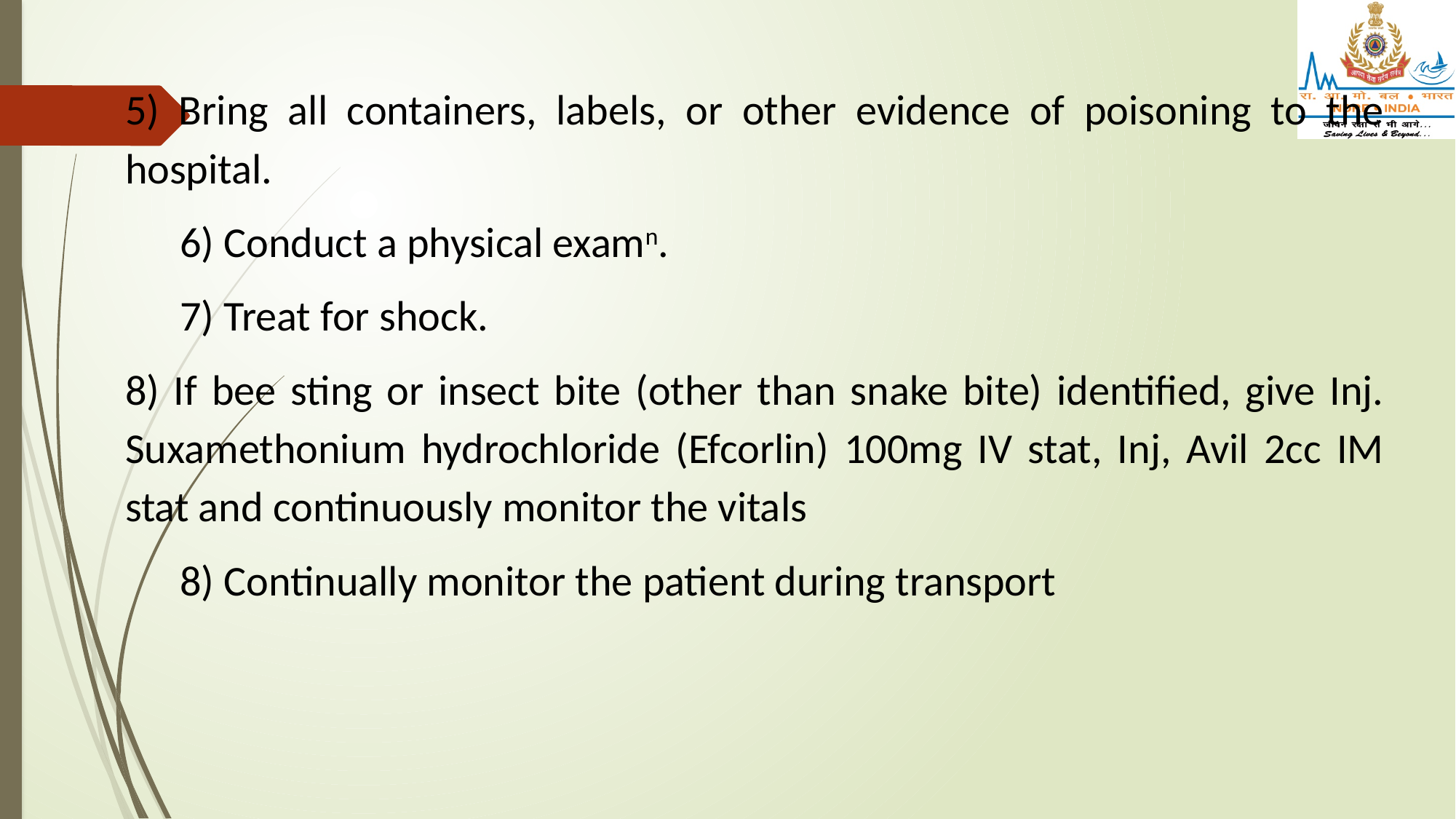

5) Bring all containers, labels, or other evidence of poisoning to the hospital.
	6) Conduct a physical examn.
	7) Treat for shock.
8) If bee sting or insect bite (other than snake bite) identified, give Inj. Suxamethonium hydrochloride (Efcorlin) 100mg IV stat, Inj, Avil 2cc IM stat and continuously monitor the vitals
	8) Continually monitor the patient during transport